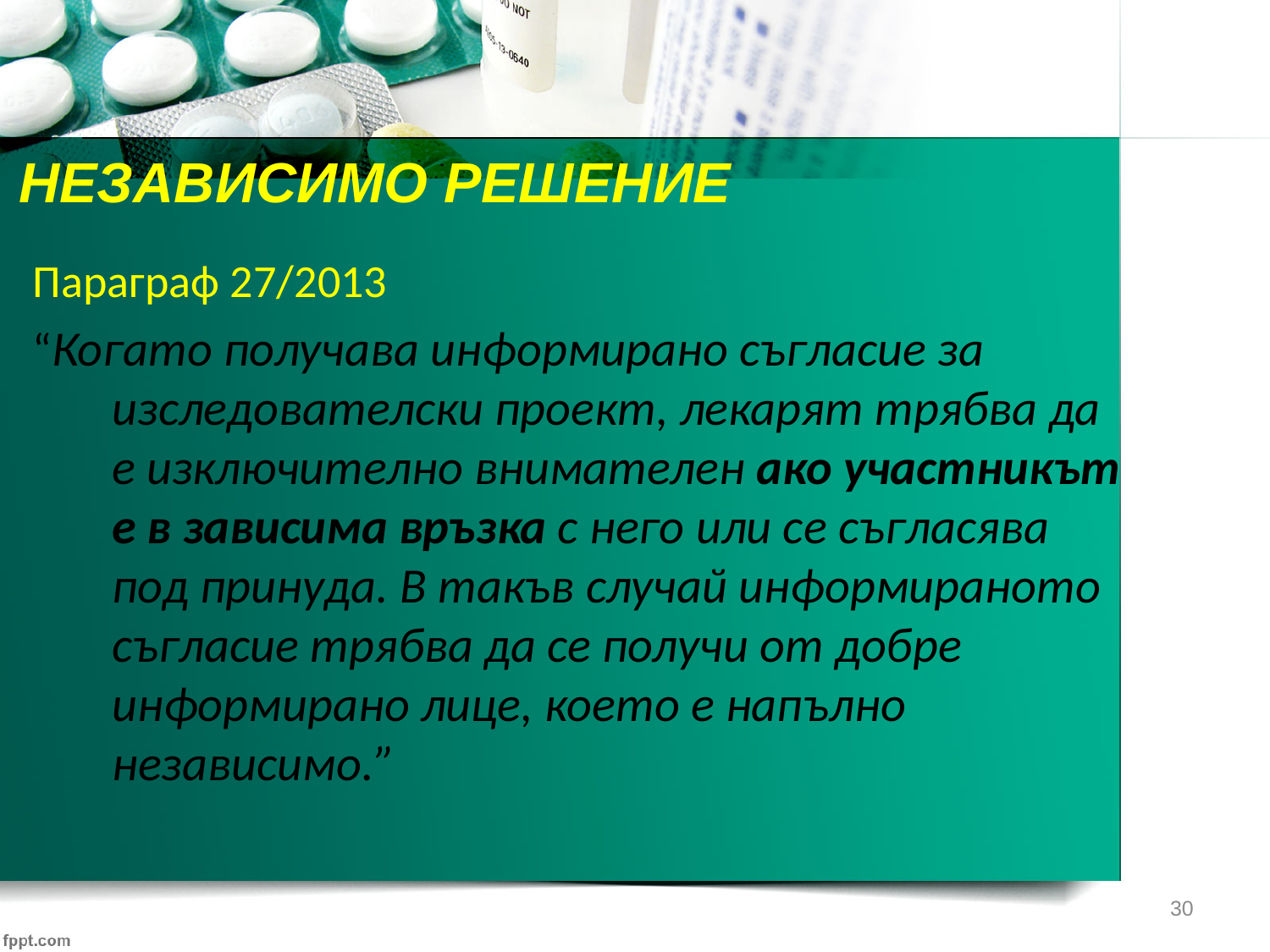

НЕЗАВИСИМО РЕШЕНИЕ
Параграф 27/2013
“Когато получава информирано съгласие за изследователски проект, лекарят трябва да е изключително внимателен ако участникът е в зависима връзка с него или се съгласява под принуда. В такъв случай информираното съгласие трябва да се получи от добре информирано лице, което е напълно независимо.”

30